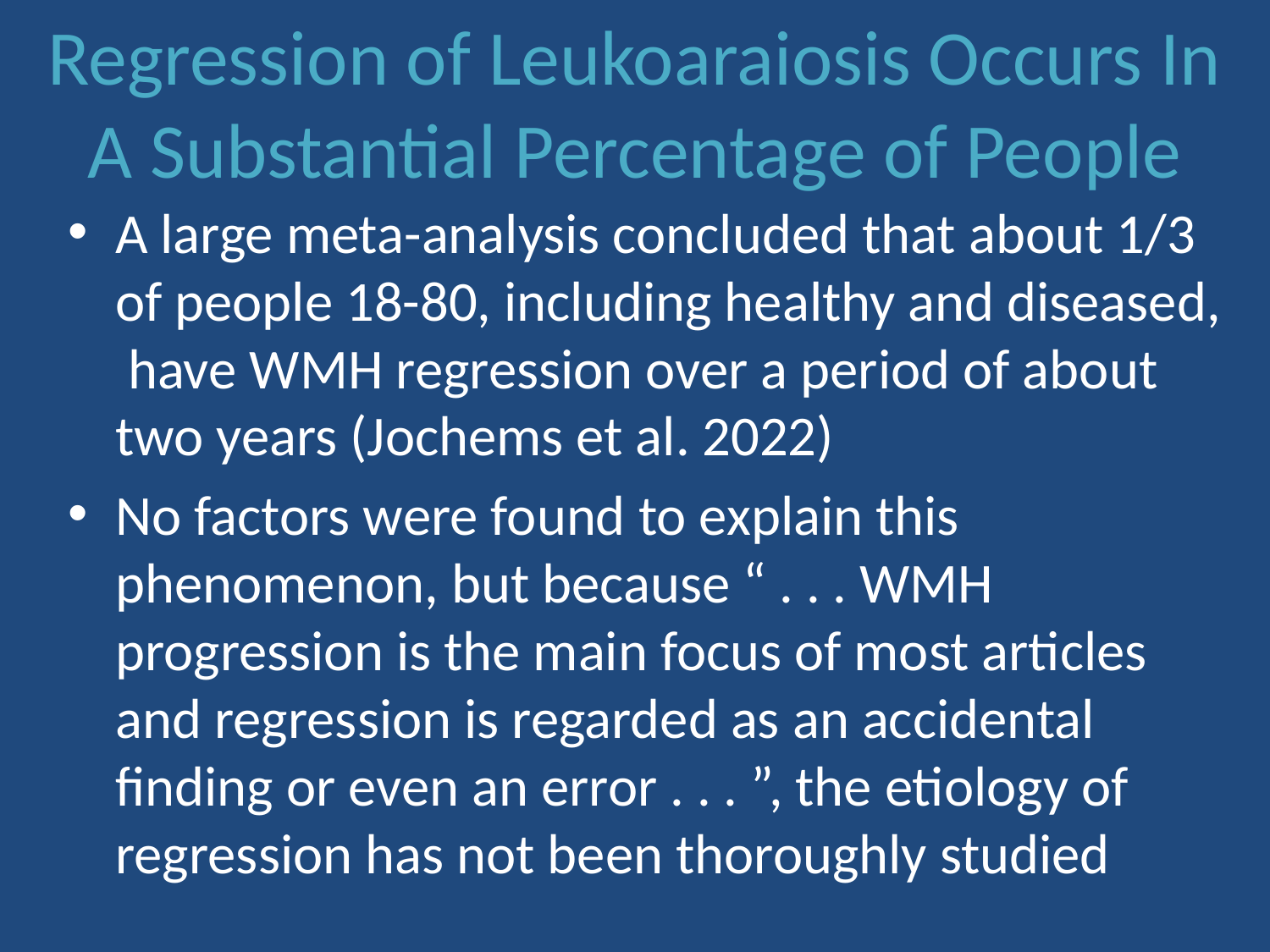

# Regression of Leukoaraiosis Occurs In A Substantial Percentage of People
A large meta-analysis concluded that about 1/3 of people 18-80, including healthy and diseased,  have WMH regression over a period of about two years (Jochems et al. 2022)
No factors were found to explain this phenomenon, but because “ . . . WMH progression is the main focus of most articles and regression is regarded as an accidental finding or even an error . . . ”, the etiology of regression has not been thoroughly studied